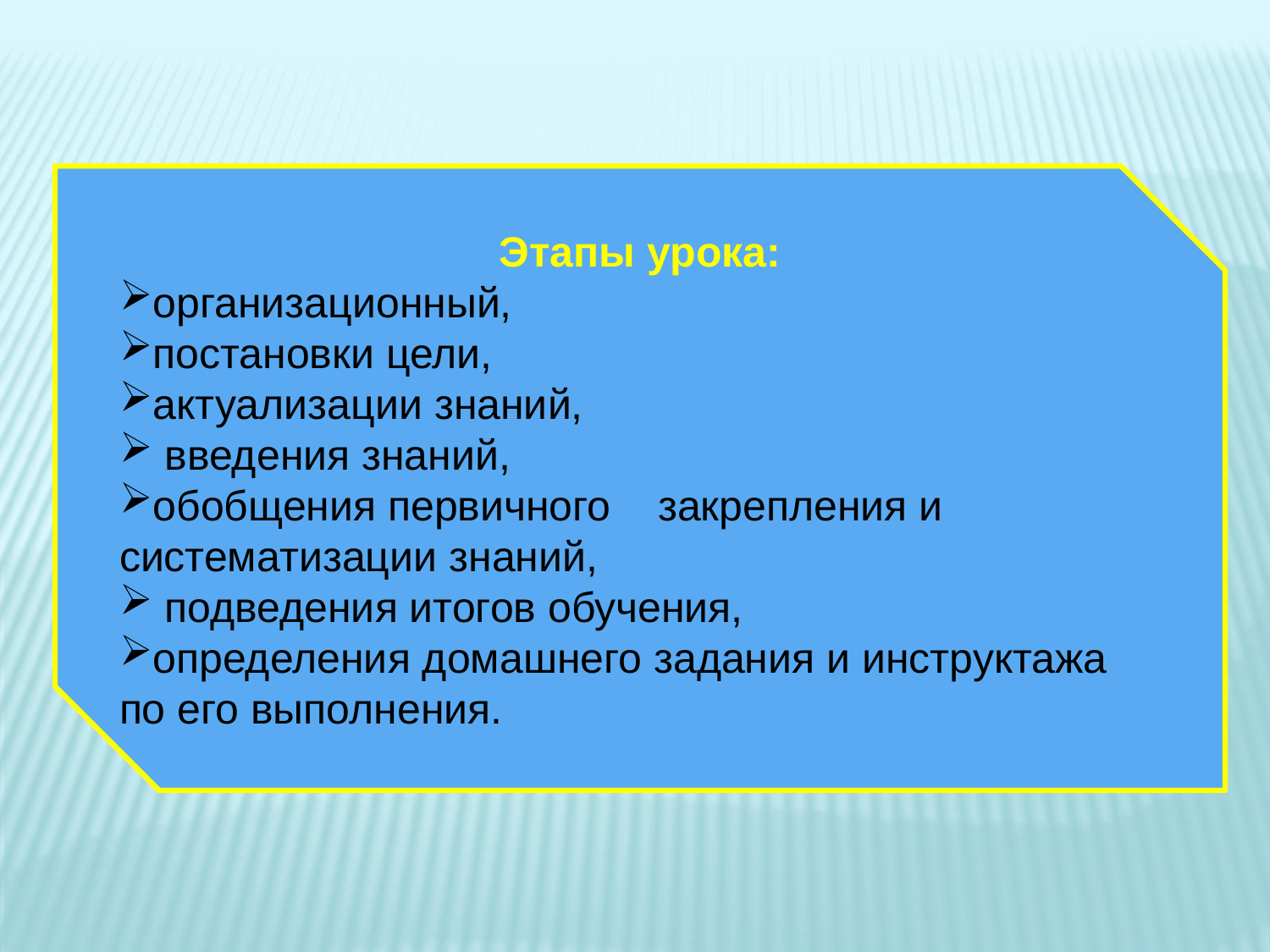

Этапы урока:
организационный,
постановки цели,
актуализации знаний,
 введения знаний,
обобщения первичного    закрепления и систематизации знаний,
 подведения итогов обучения,
определения домашнего задания и инструктажа по его выполнения.